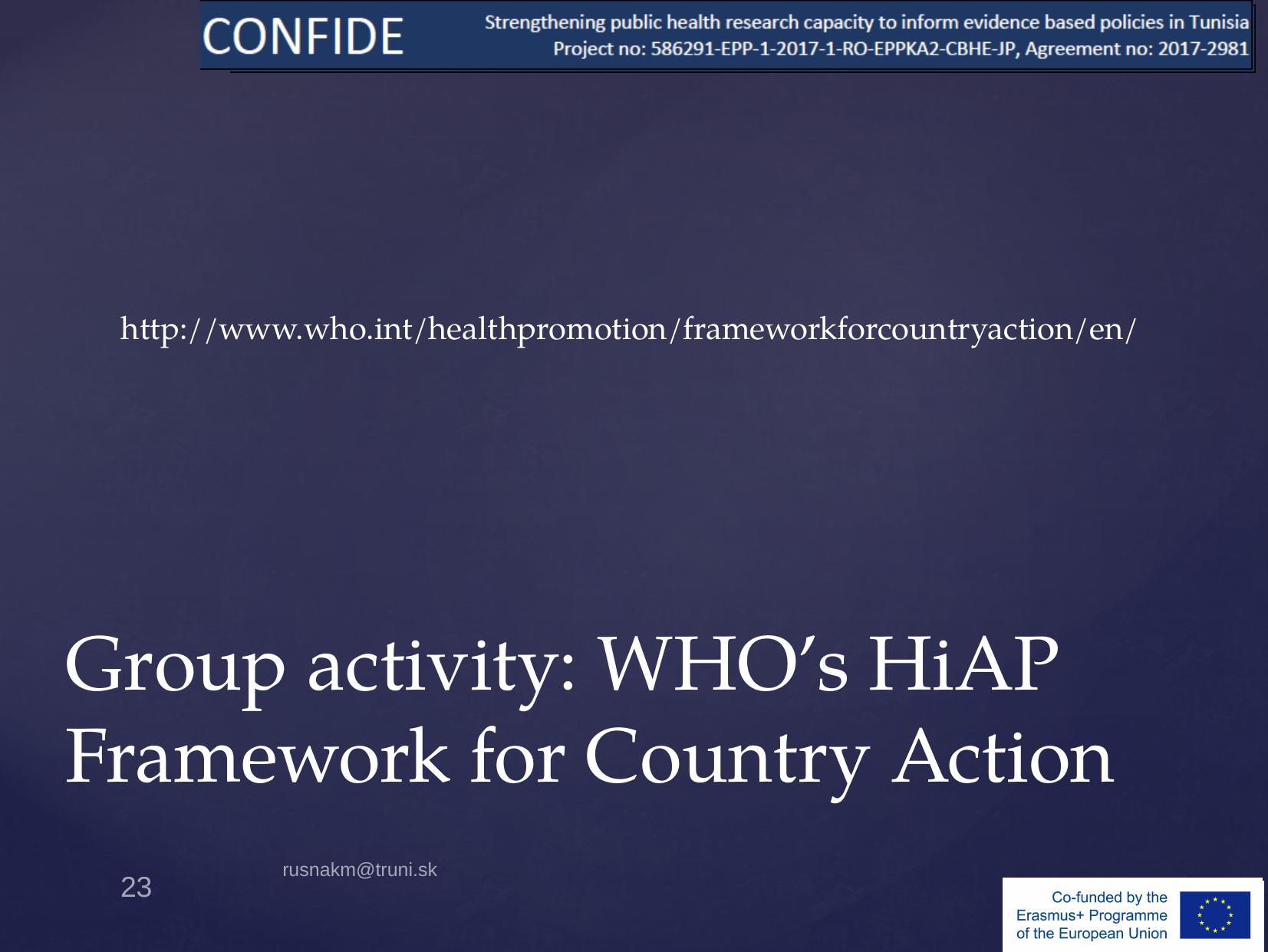

http://www.who.int/healthpromotion/frameworkforcountryaction/en/

# Group activity: WHO’s HiAP Framework for Country Action
rusnakm@truni.sk
23